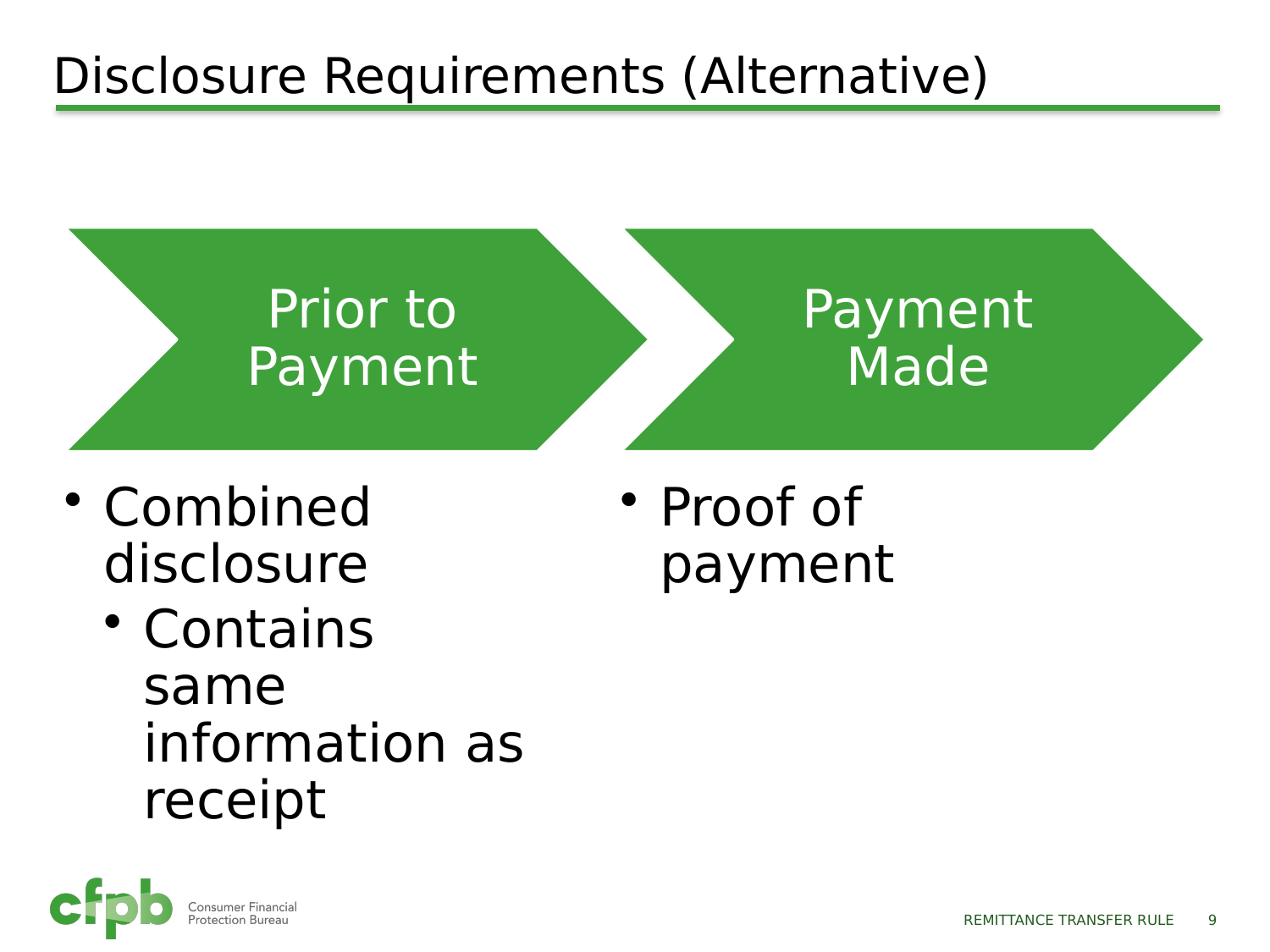

# Disclosure Requirements (Alternative)
Prior to Payment
Combined disclosure
Contains same information as receipt
Payment Made
Proof of payment
Remittance Transfer Rule
9